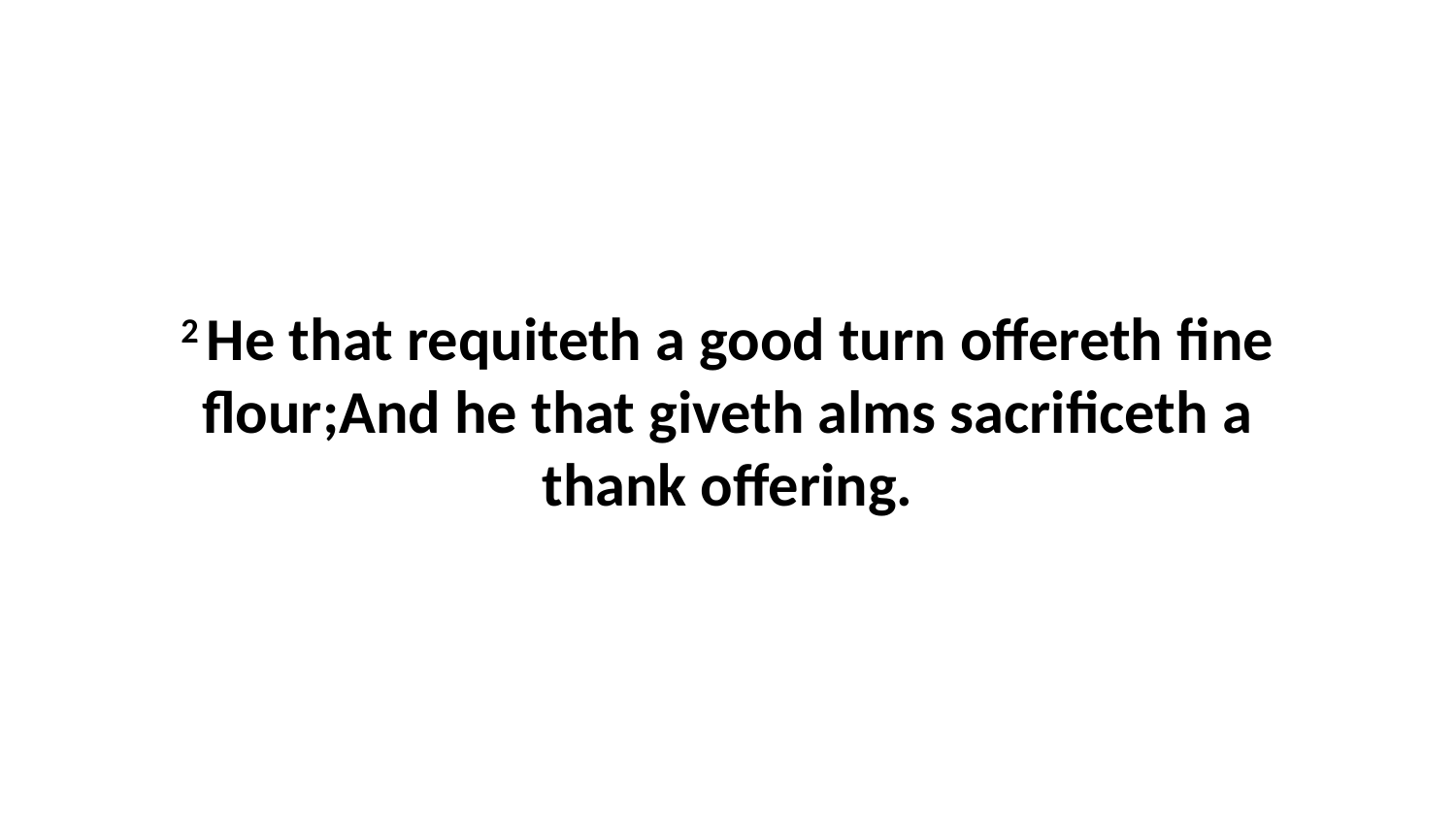

2 He that requiteth a good turn offereth fine flour;And he that giveth alms sacrificeth a thank offering.